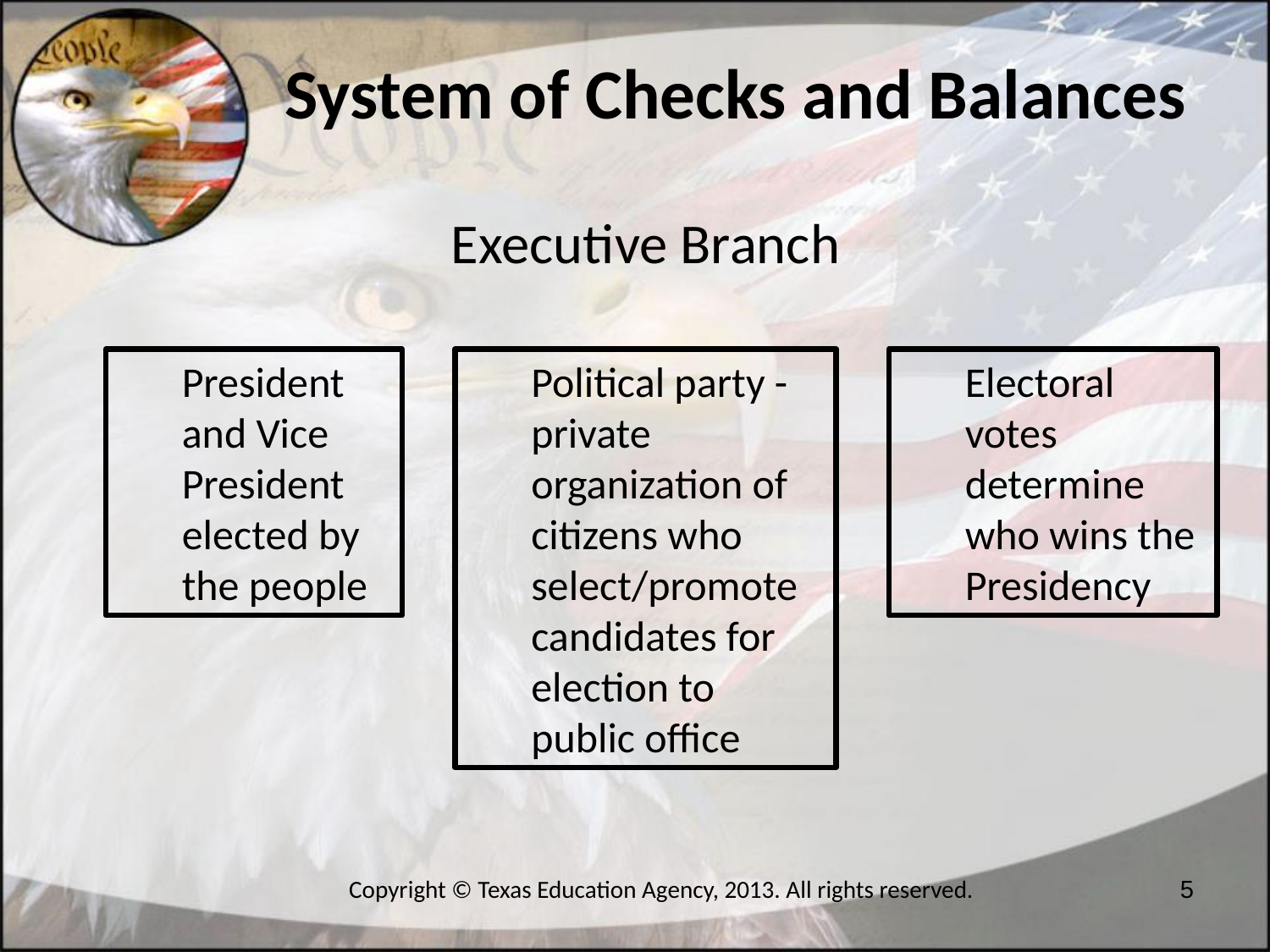

System of Checks and Balances
Executive Branch
President and Vice President elected by the people
Political party -private organization of citizens who select/promote candidates for election to public office
Electoral votes determine who wins the Presidency
Copyright © Texas Education Agency, 2013. All rights reserved.
5